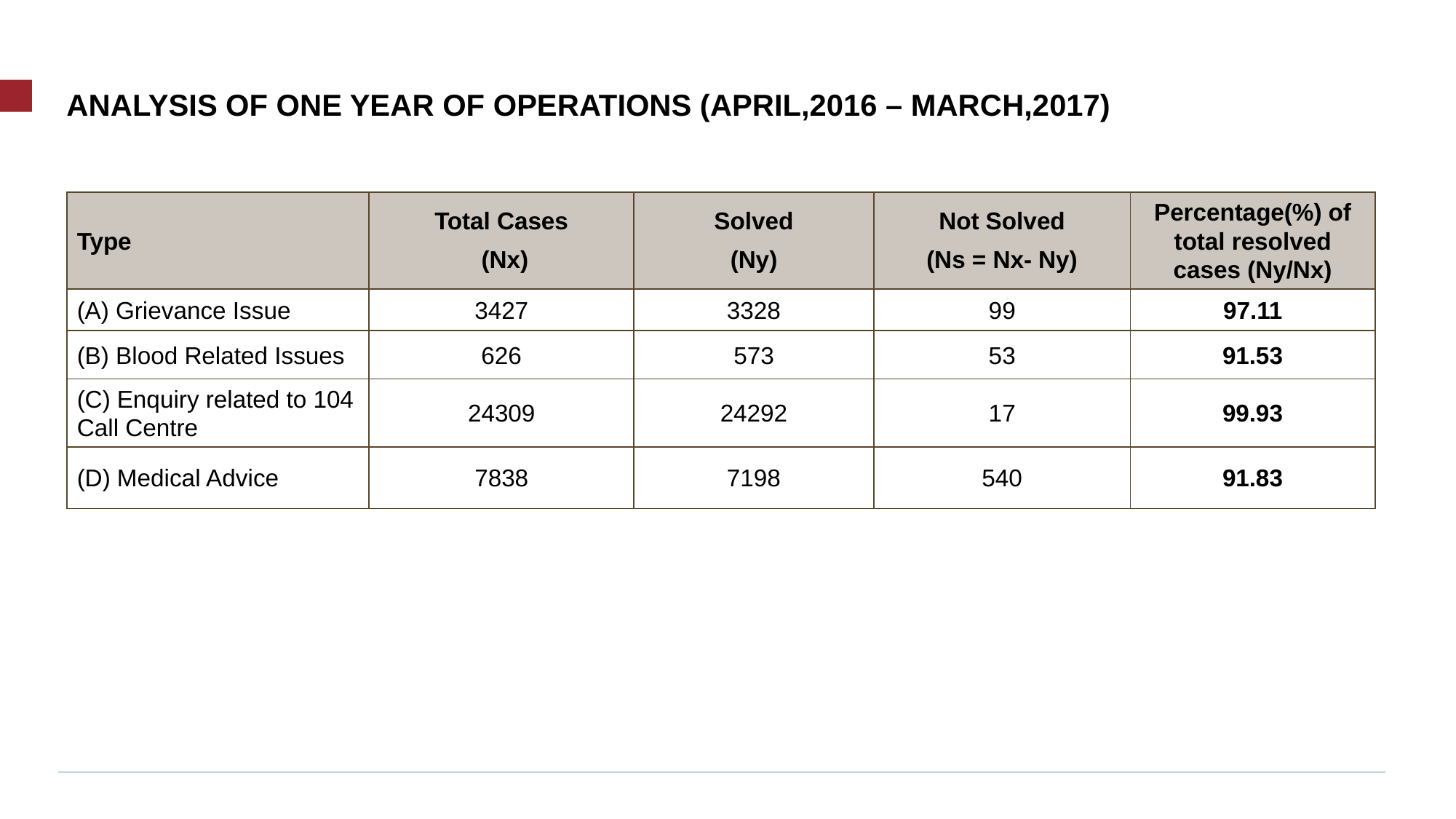

# ANALYSIS OF ONE YEAR OF OPERATIONS (APRIL,2016 – MARCH,2017)
| Type | Total Cases (Nx) | Solved (Ny) | Not Solved (Ns = Nx- Ny) | Percentage(%) of total resolved cases (Ny/Nx) |
| --- | --- | --- | --- | --- |
| (A) Grievance Issue | 3427 | 3328 | 99 | 97.11 |
| (B) Blood Related Issues | 626 | 573 | 53 | 91.53 |
| (C) Enquiry related to 104 Call Centre | 24309 | 24292 | 17 | 99.93 |
| (D) Medical Advice | 7838 | 7198 | 540 | 91.83 |